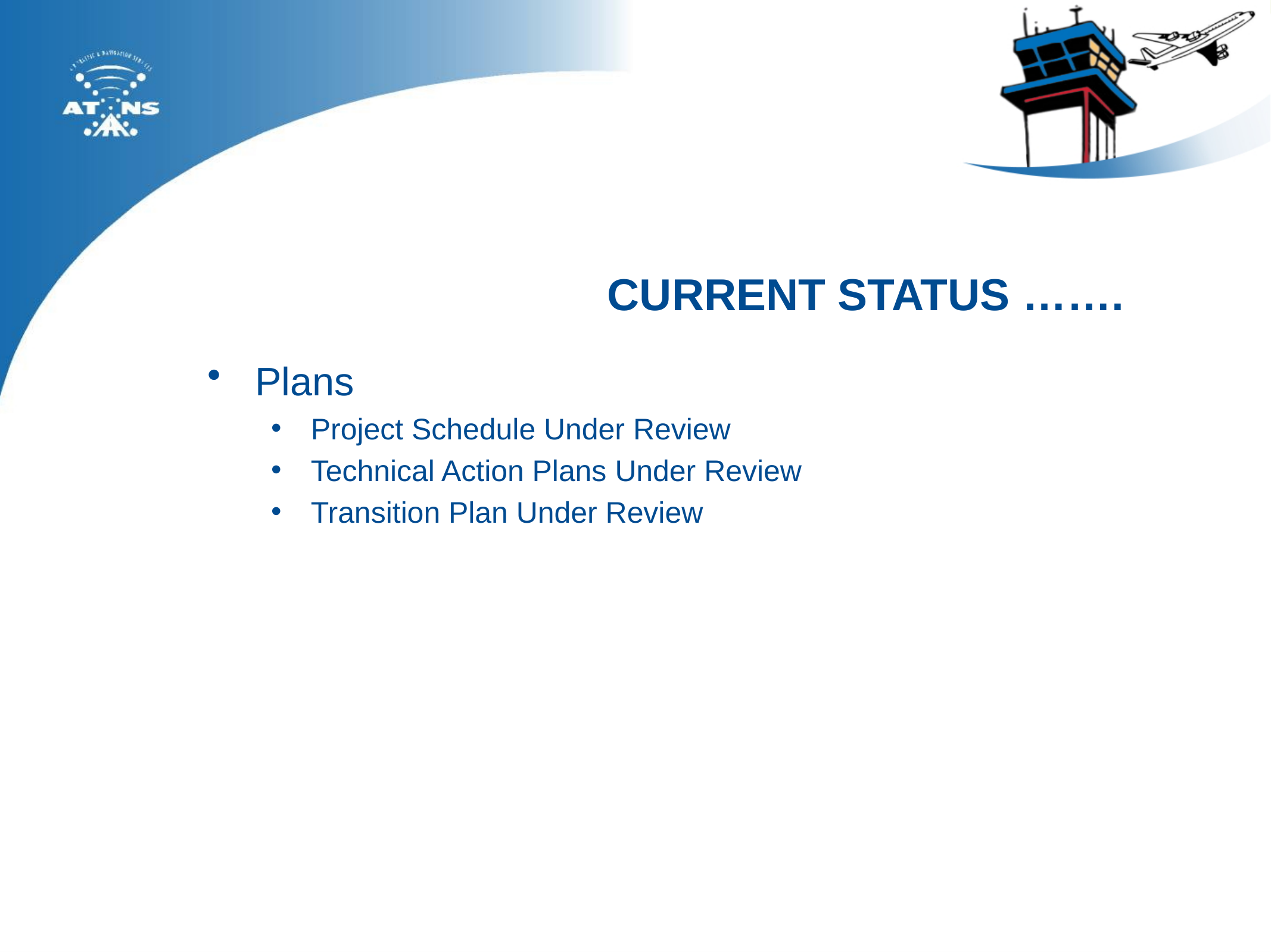

# CURRENT STATUS …….
Plans
Project Schedule Under Review
Technical Action Plans Under Review
Transition Plan Under Review